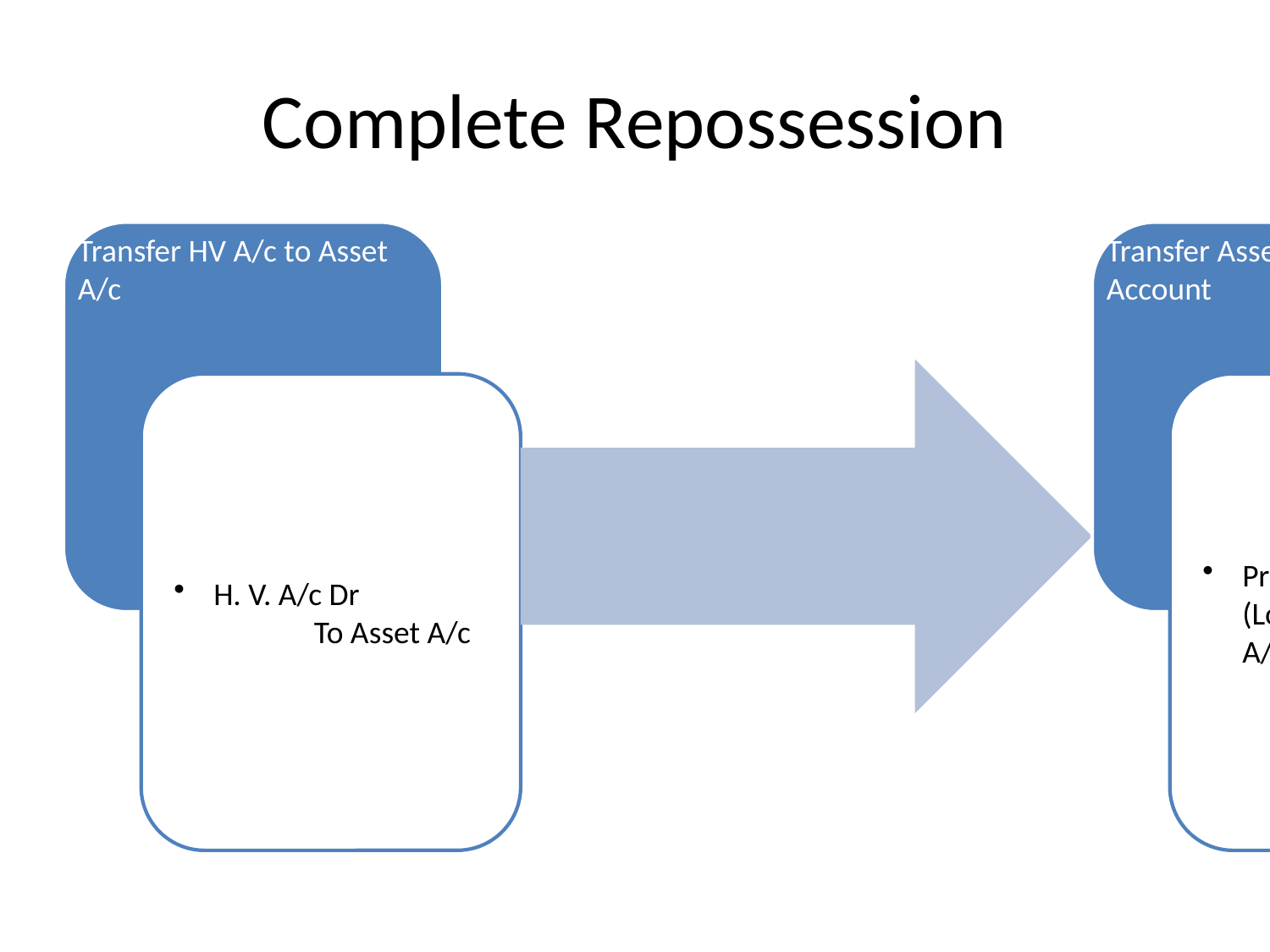

# Complete Repossession
Transfer HV A/c to Asset A/c
H. V. A/c Dr                                To Asset A/c